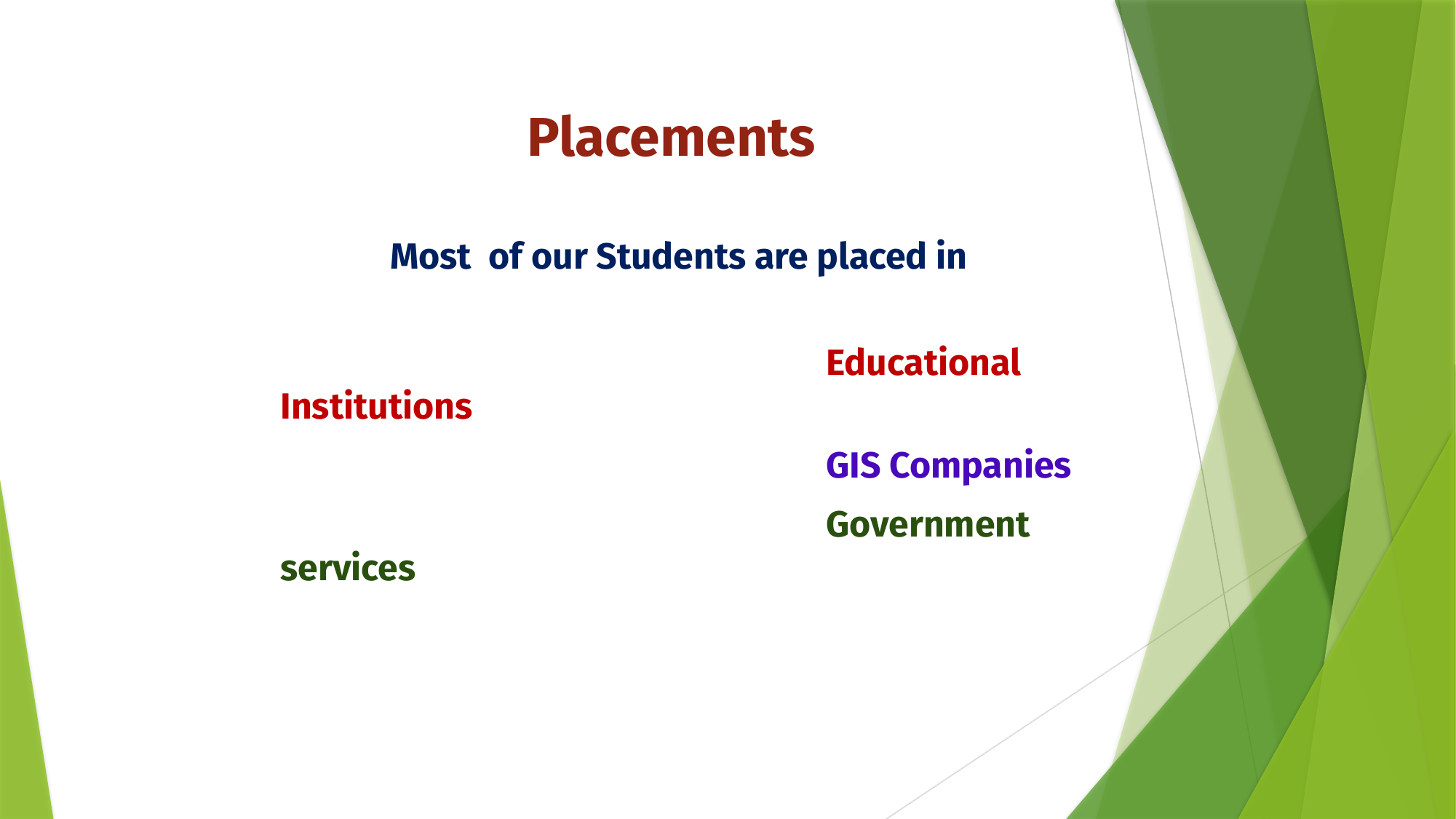

# Placements
Most  of our Students are placed in

						Educational Institutions
						GIS Companies
						Government services